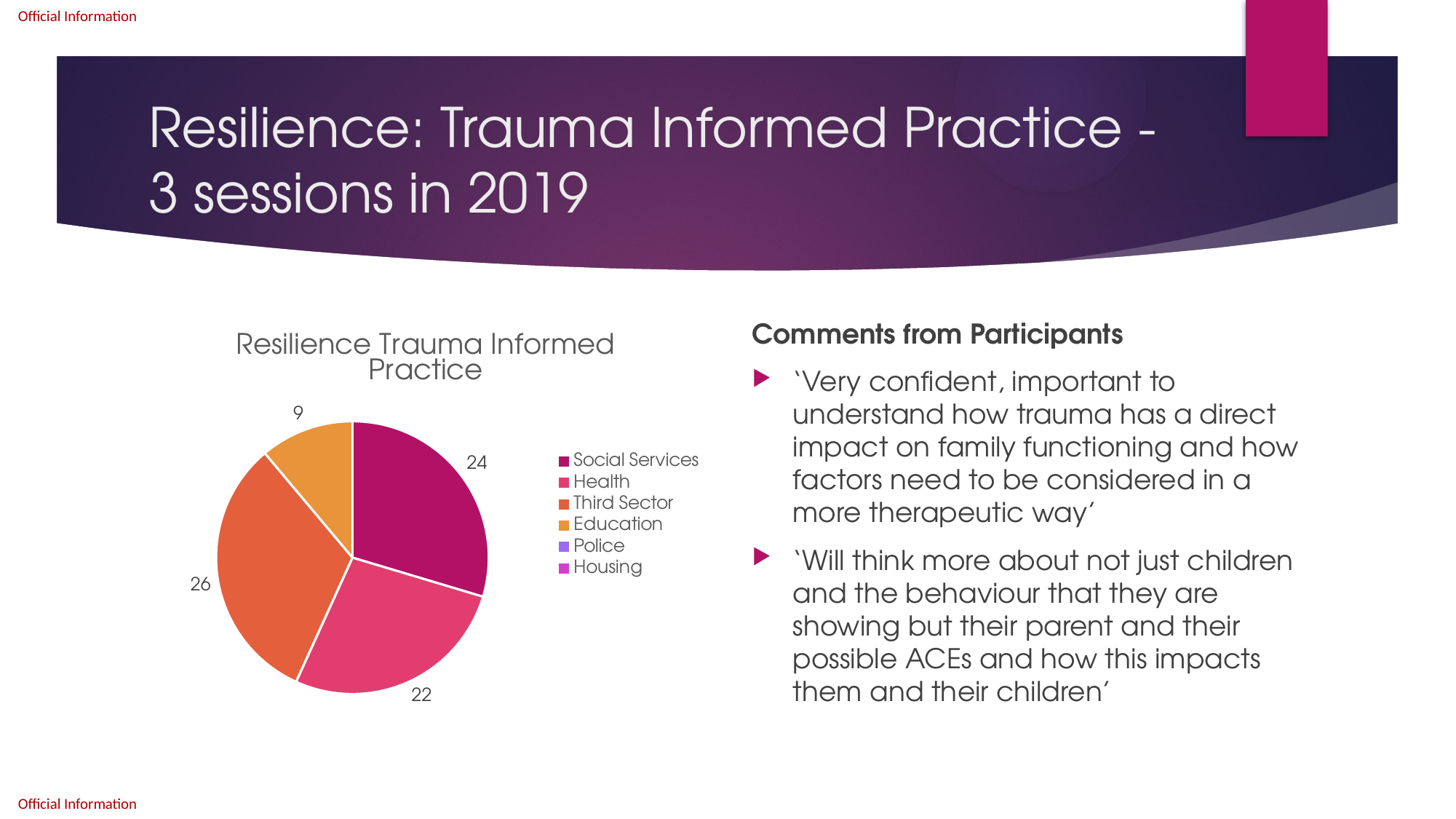

# Resilience: Trauma Informed Practice - 3 sessions in 2019

### Chart:

| Category | Resilience Trauma Informed Practice |
|---|---|
| Social Services | 24.0 |
| Health | 22.0 |
| Third Sector | 26.0 |
| Education | 9.0 |
| Police | 0.0 |
| Housing | 0.0 |
Comments from Participants
‘Very confident, important to understand how trauma has a direct impact on family functioning and how factors need to be considered in a more therapeutic way’
‘Will think more about not just children and the behaviour that they are showing but their parent and their possible ACEs and how this impacts them and their children’